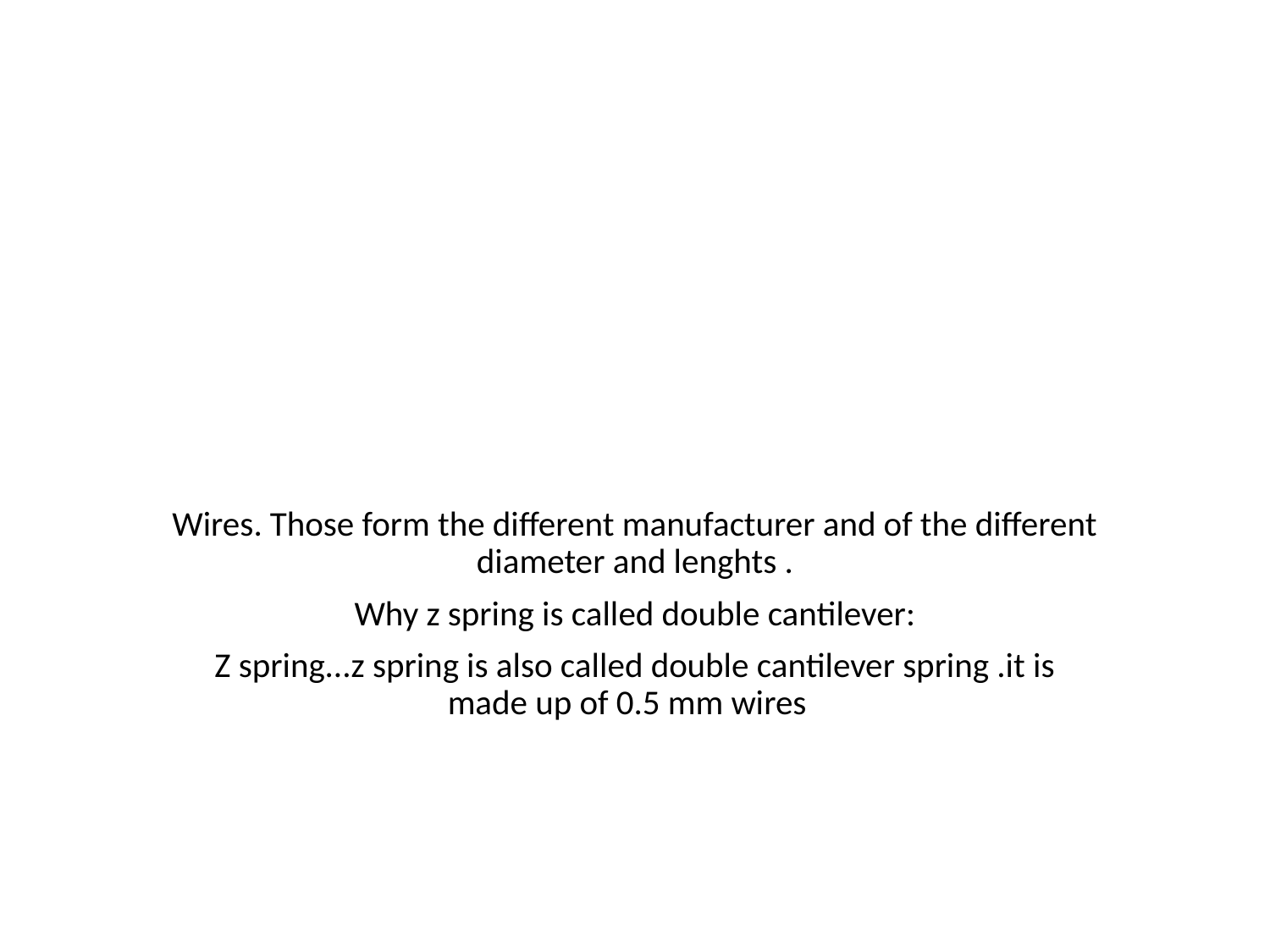

#
Wires. Those form the different manufacturer and of the different diameter and lenghts .
Why z spring is called double cantilever:
Z spring...z spring is also called double cantilever spring .it is made up of 0.5 mm wires